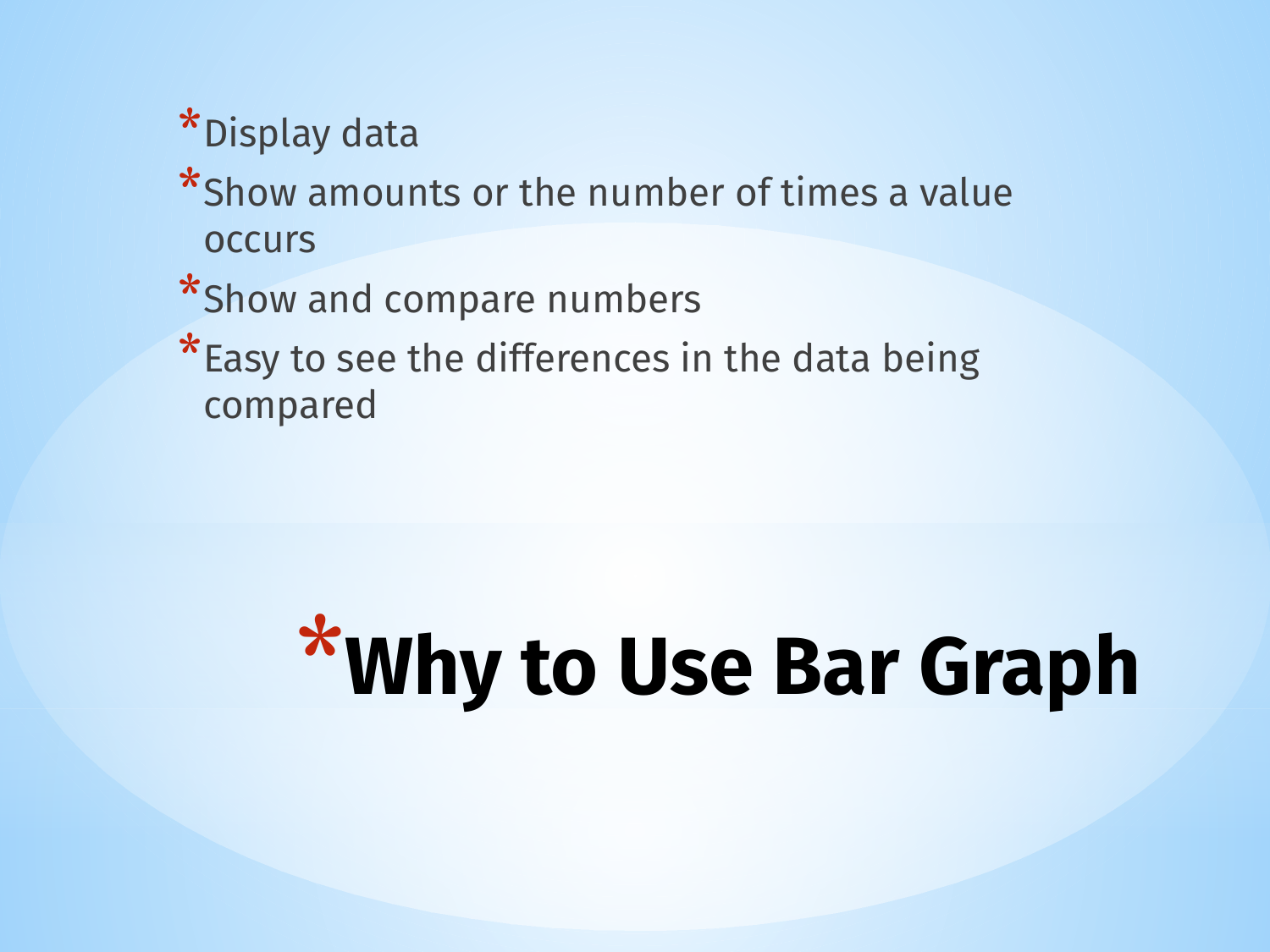

Display data
Show amounts or the number of times a value occurs
Show and compare numbers
Easy to see the differences in the data being compared
# Why to Use Bar Graph